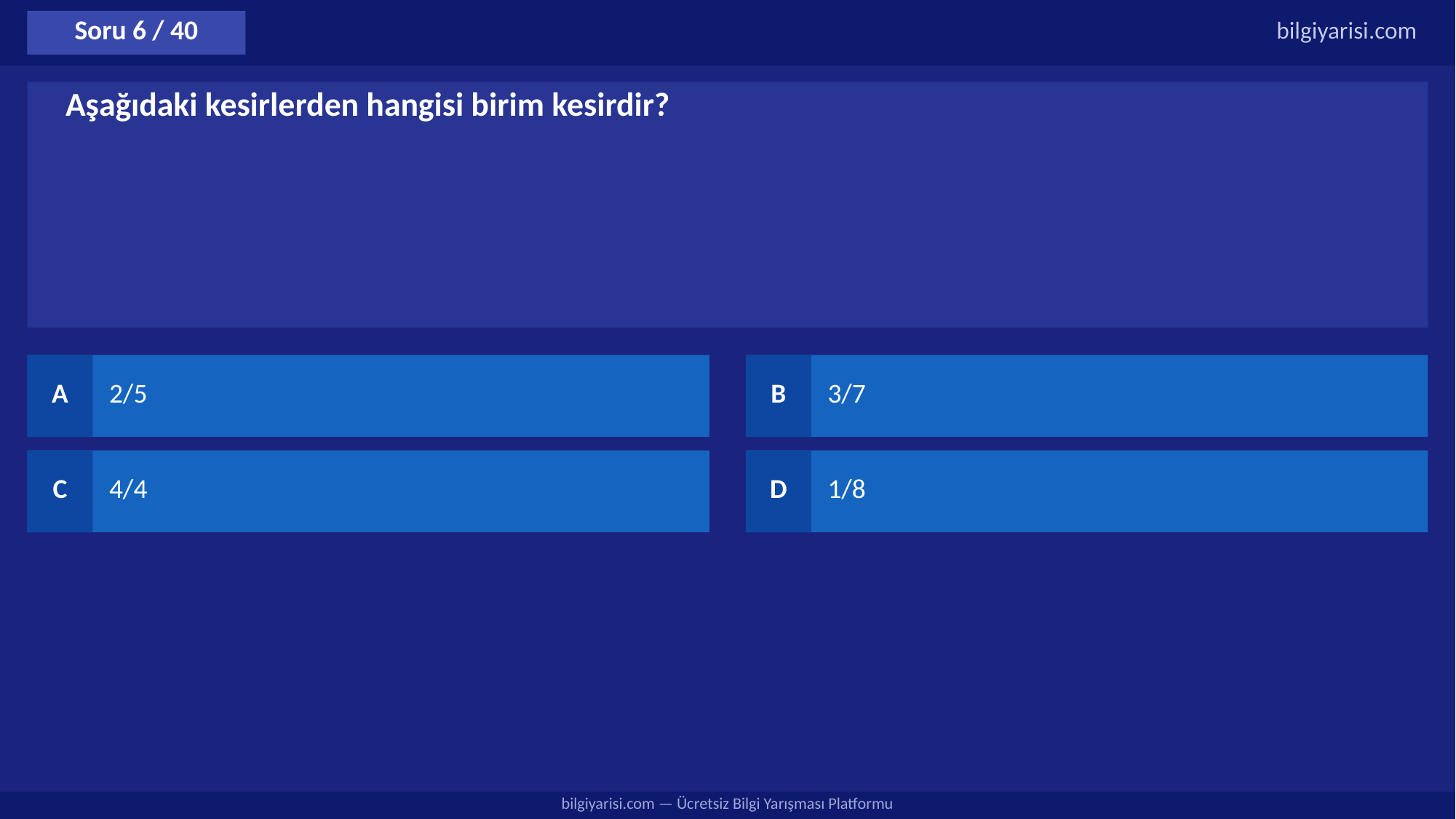

Soru 6 / 40
bilgiyarisi.com

Aşağıdaki kesirlerden hangisi birim kesirdir?

A
2/5

B
3/7

C
4/4

D
1/8
bilgiyarisi.com — Ücretsiz Bilgi Yarışması Platformu